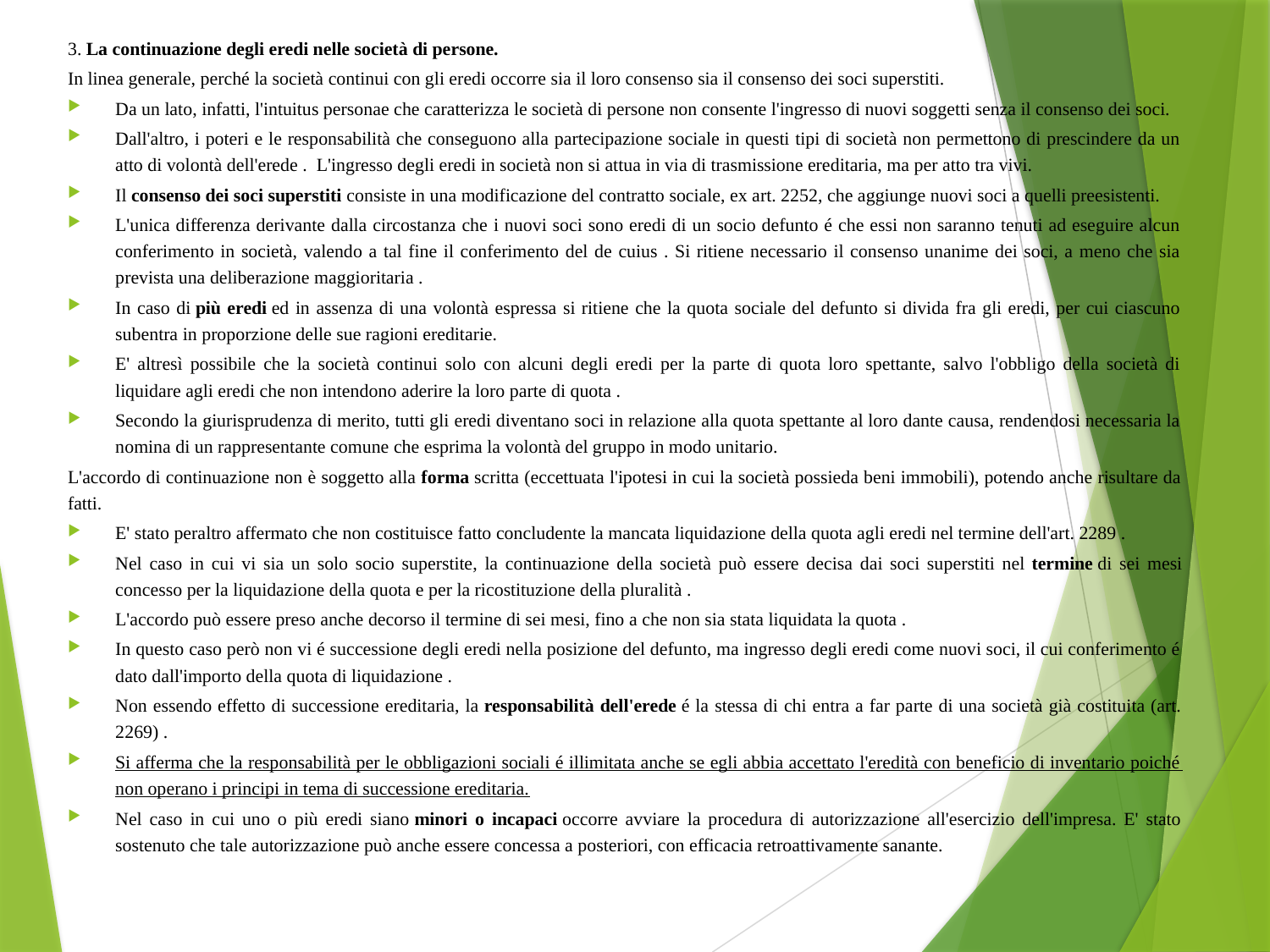

3. La continuazione degli eredi nelle società di persone.
In linea generale, perché la società continui con gli eredi occorre sia il loro consenso sia il consenso dei soci superstiti.
Da un lato, infatti, l'intuitus personae che caratterizza le società di persone non consente l'ingresso di nuovi soggetti senza il consenso dei soci.
Dall'altro, i poteri e le responsabilità che conseguono alla partecipazione sociale in questi tipi di società non permettono di prescindere da un atto di volontà dell'erede .  L'ingresso degli eredi in società non si attua in via di trasmissione ereditaria, ma per atto tra vivi.
Il consenso dei soci superstiti consiste in una modificazione del contratto sociale, ex art. 2252, che aggiunge nuovi soci a quelli preesistenti.
L'unica differenza derivante dalla circostanza che i nuovi soci sono eredi di un socio defunto é che essi non saranno tenuti ad eseguire alcun conferimento in società, valendo a tal fine il conferimento del de cuius . Si ritiene necessario il consenso unanime dei soci, a meno che sia prevista una deliberazione maggioritaria .
In caso di più eredi ed in assenza di una volontà espressa si ritiene che la quota sociale del defunto si divida fra gli eredi, per cui ciascuno subentra in proporzione delle sue ragioni ereditarie.
E' altresì possibile che la società continui solo con alcuni degli eredi per la parte di quota loro spettante, salvo l'obbligo della società di liquidare agli eredi che non intendono aderire la loro parte di quota .
Secondo la giurisprudenza di merito, tutti gli eredi diventano soci in relazione alla quota spettante al loro dante causa, rendendosi necessaria la nomina di un rappresentante comune che esprima la volontà del gruppo in modo unitario.
L'accordo di continuazione non è soggetto alla forma scritta (eccettuata l'ipotesi in cui la società possieda beni immobili), potendo anche risultare da fatti.
E' stato peraltro affermato che non costituisce fatto concludente la mancata liquidazione della quota agli eredi nel termine dell'art. 2289 .
Nel caso in cui vi sia un solo socio superstite, la continuazione della società può essere decisa dai soci superstiti nel termine di sei mesi concesso per la liquidazione della quota e per la ricostituzione della pluralità .
L'accordo può essere preso anche decorso il termine di sei mesi, fino a che non sia stata liquidata la quota .
In questo caso però non vi é successione degli eredi nella posizione del defunto, ma ingresso degli eredi come nuovi soci, il cui conferimento é dato dall'importo della quota di liquidazione .
Non essendo effetto di successione ereditaria, la responsabilità dell'erede é la stessa di chi entra a far parte di una società già costituita (art. 2269) .
Si afferma che la responsabilità per le obbligazioni sociali é illimitata anche se egli abbia accettato l'eredità con beneficio di inventario poiché non operano i principi in tema di successione ereditaria.
Nel caso in cui uno o più eredi siano minori o incapaci occorre avviare la procedura di autorizzazione all'esercizio dell'impresa. E' stato sostenuto che tale autorizzazione può anche essere concessa a posteriori, con efficacia retroattivamente sanante.